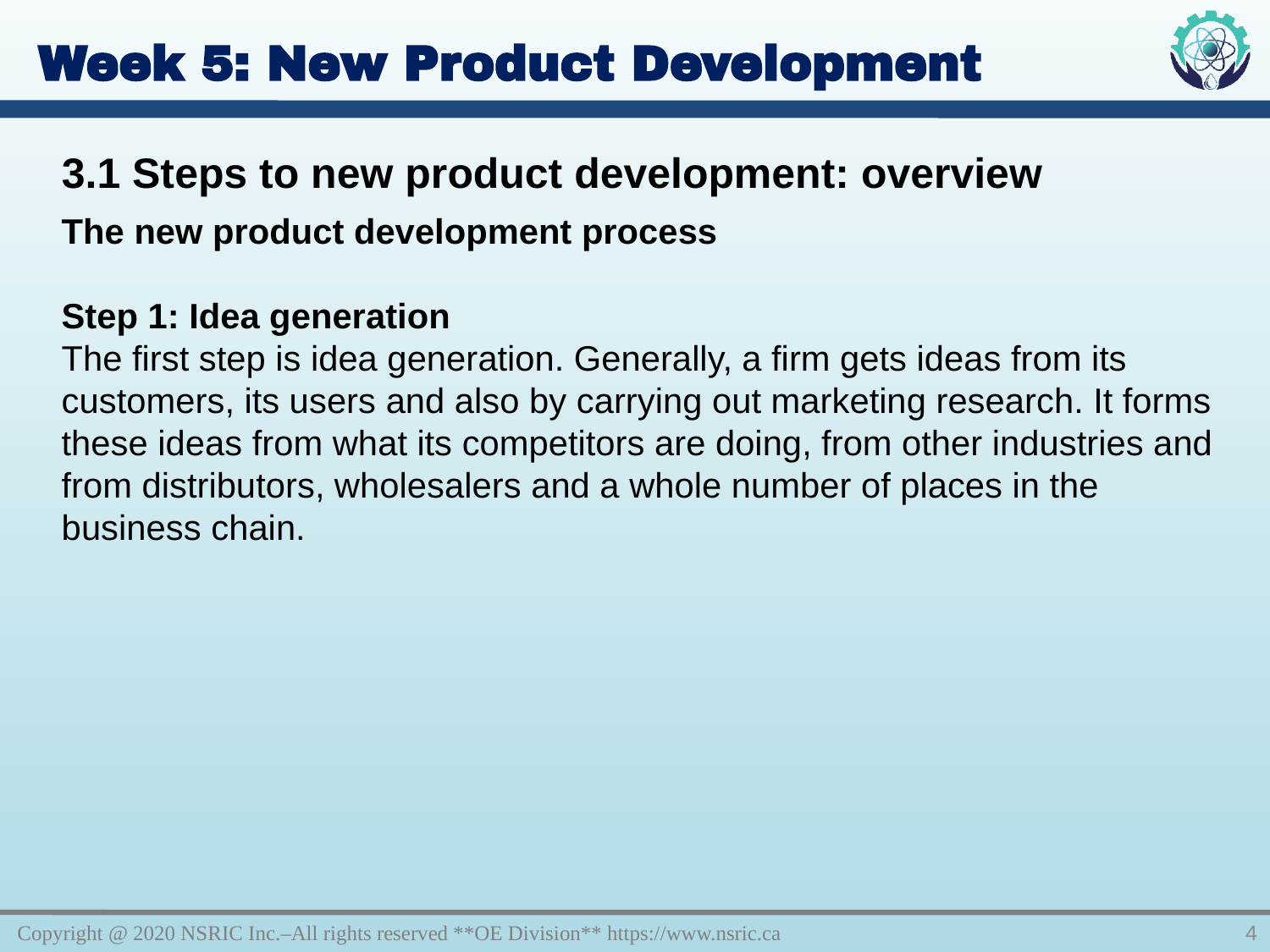

Week 5: New Product Development
3.1 Steps to new product development: overview
The new product development process

Step 1: Idea generation
The first step is idea generation. Generally, a firm gets ideas from its customers, its users and also by carrying out marketing research. It forms these ideas from what its competitors are doing, from other industries and from distributors, wholesalers and a whole number of places in the business chain.

Copyright @ 2020 NSRIC Inc.–All rights reserved **OE Division** https://www.nsric.ca
4